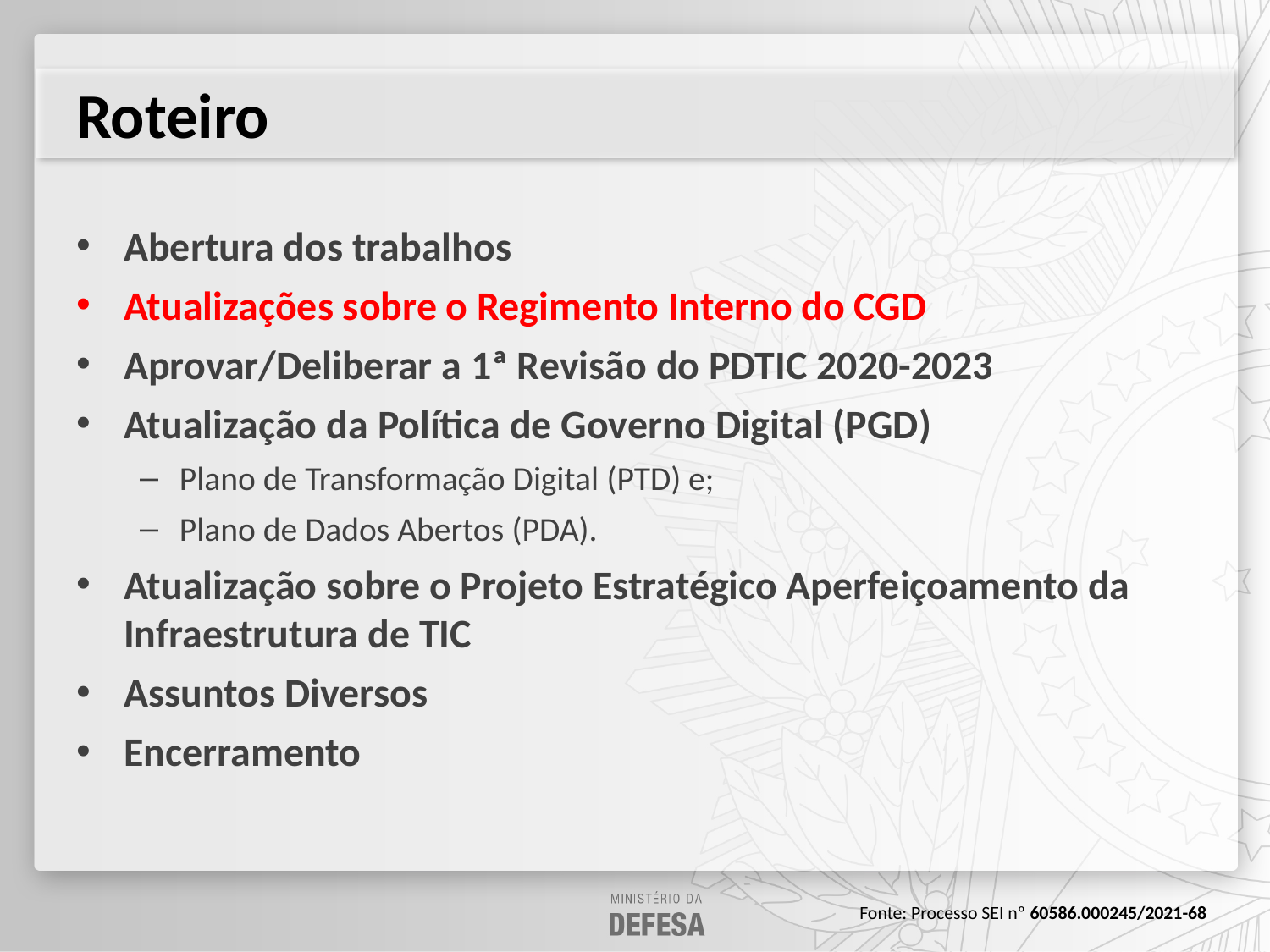

# Roteiro
Abertura dos trabalhos
Atualizações sobre o Regimento Interno do CGD
Aprovar/Deliberar a 1ª Revisão do PDTIC 2020-2023
Atualização da Política de Governo Digital (PGD)
Plano de Transformação Digital (PTD) e;
Plano de Dados Abertos (PDA).
Atualização sobre o Projeto Estratégico Aperfeiçoamento da Infraestrutura de TIC
Assuntos Diversos
Encerramento
Fonte: Processo SEI nº 60586.000245/2021-68